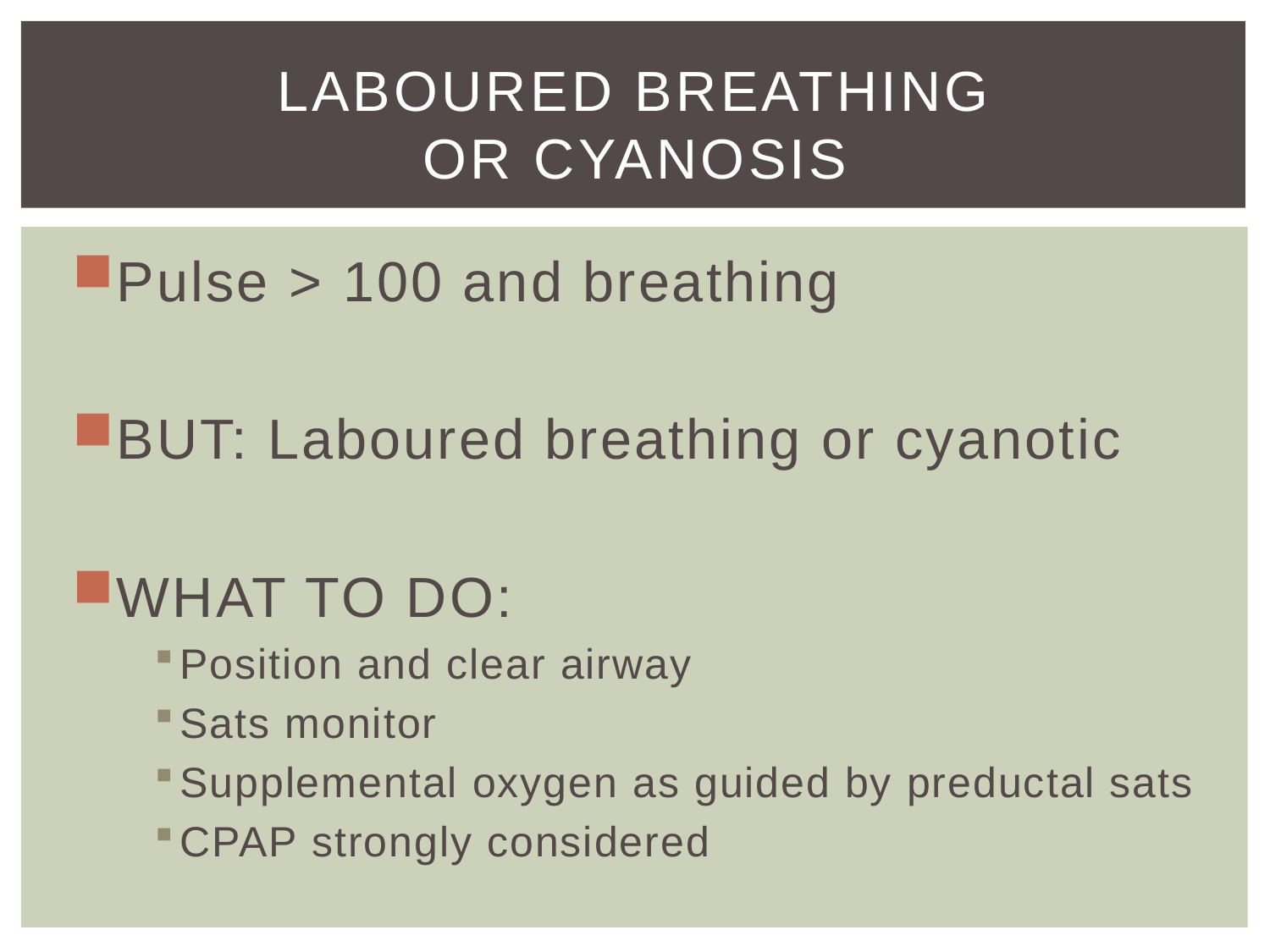

# Laboured breathing or Cyanosis
Pulse > 100 and breathing

BUT: Laboured breathing or cyanotic

WHAT TO DO:
Position and clear airway
Sats monitor
Supplemental oxygen as guided by preductal sats
CPAP strongly considered